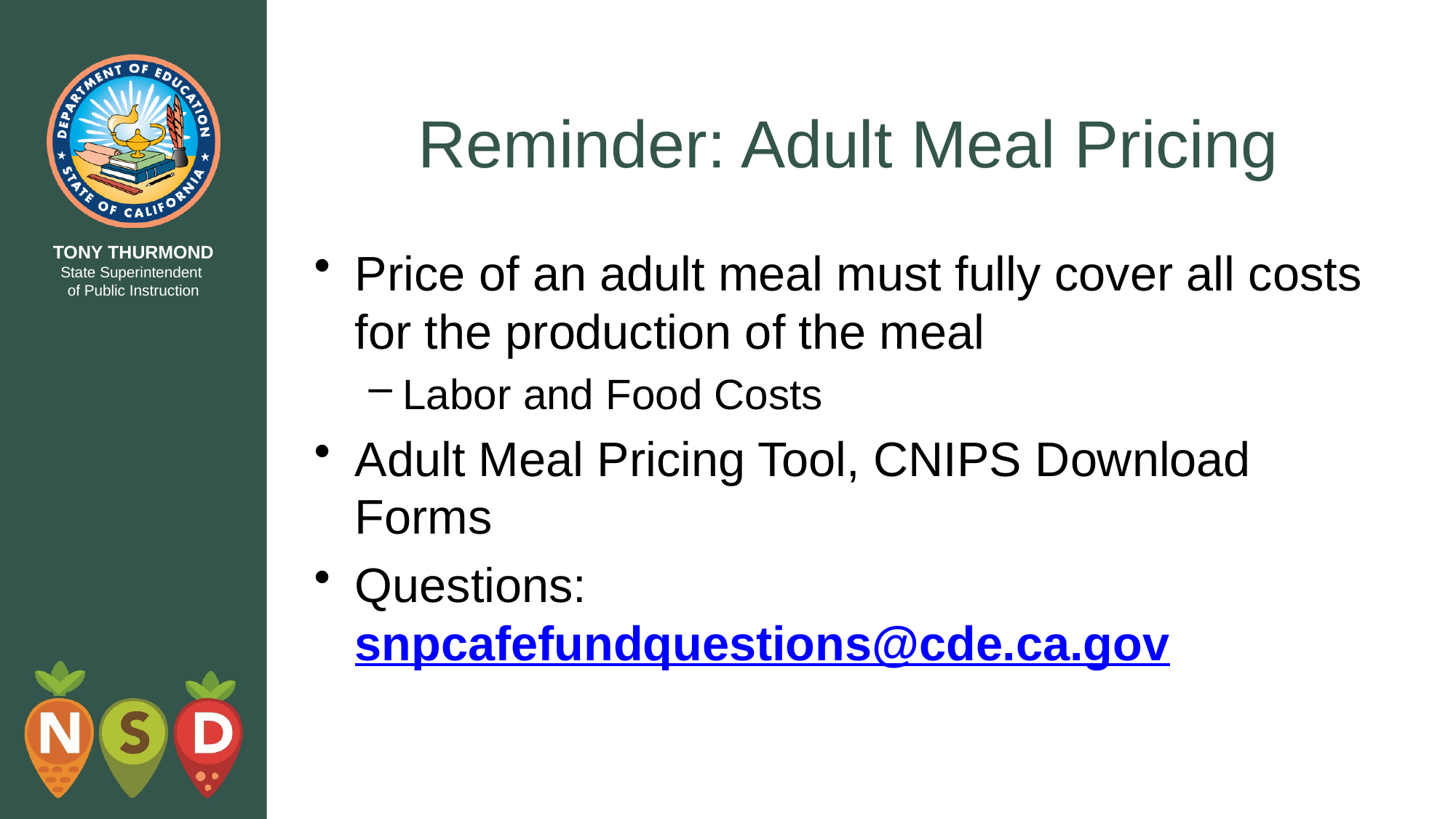

# Reminder: Adult Meal Pricing
Price of an adult meal must fully cover all costs for the production of the meal
Labor and Food Costs
Adult Meal Pricing Tool, CNIPS Download Forms
Questions: snpcafefundquestions@cde.ca.gov